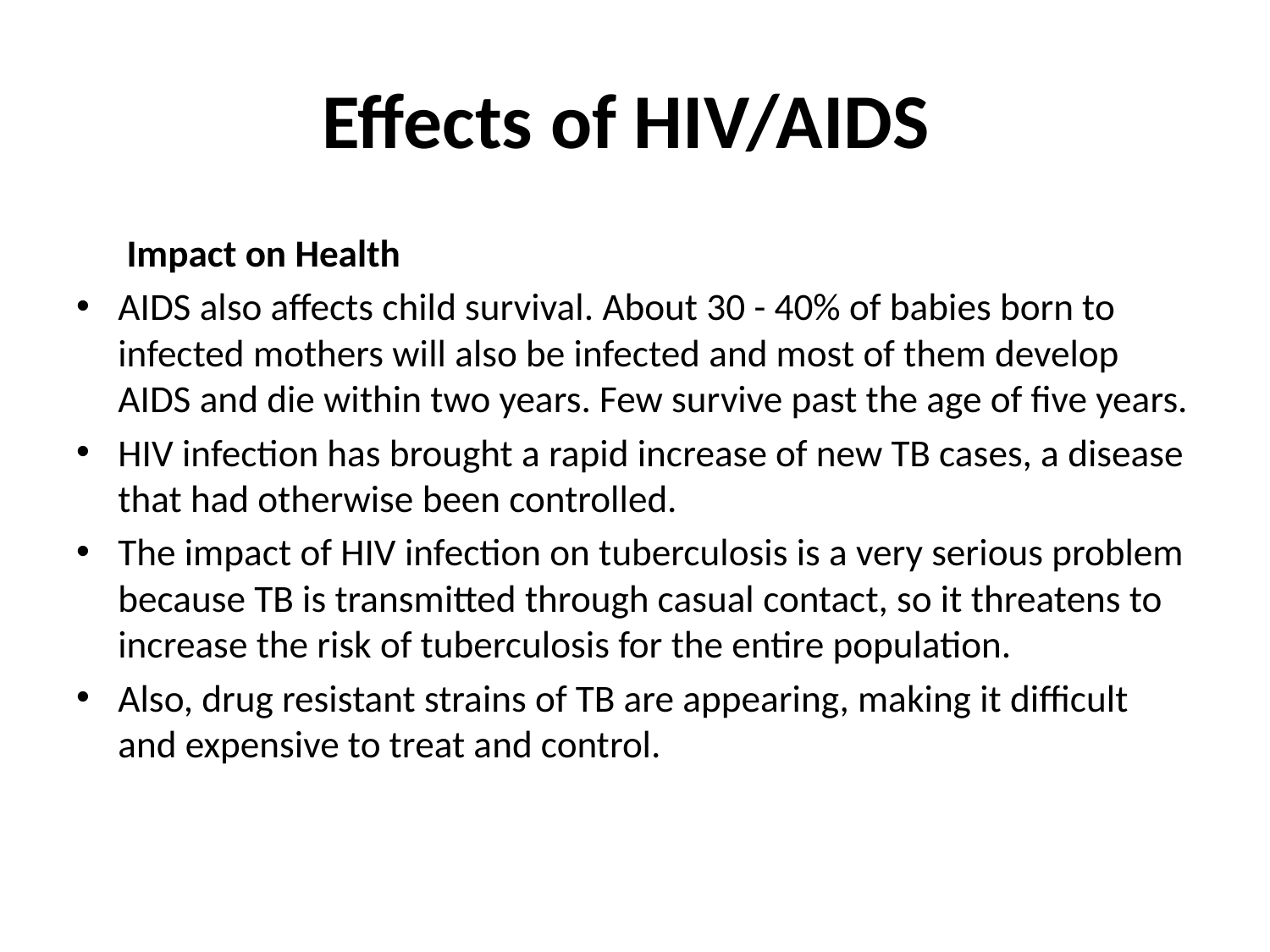

# Effects of HIV/AIDS
	 Impact on Health
AIDS also affects child survival. About 30 - 40% of babies born to infected mothers will also be infected and most of them develop AIDS and die within two years. Few survive past the age of five years.
HIV infection has brought a rapid increase of new TB cases, a disease that had otherwise been controlled.
The impact of HIV infection on tuberculosis is a very serious problem because TB is transmitted through casual contact, so it threatens to increase the risk of tuberculosis for the entire population.
Also, drug resistant strains of TB are appearing, making it difficult and expensive to treat and control.